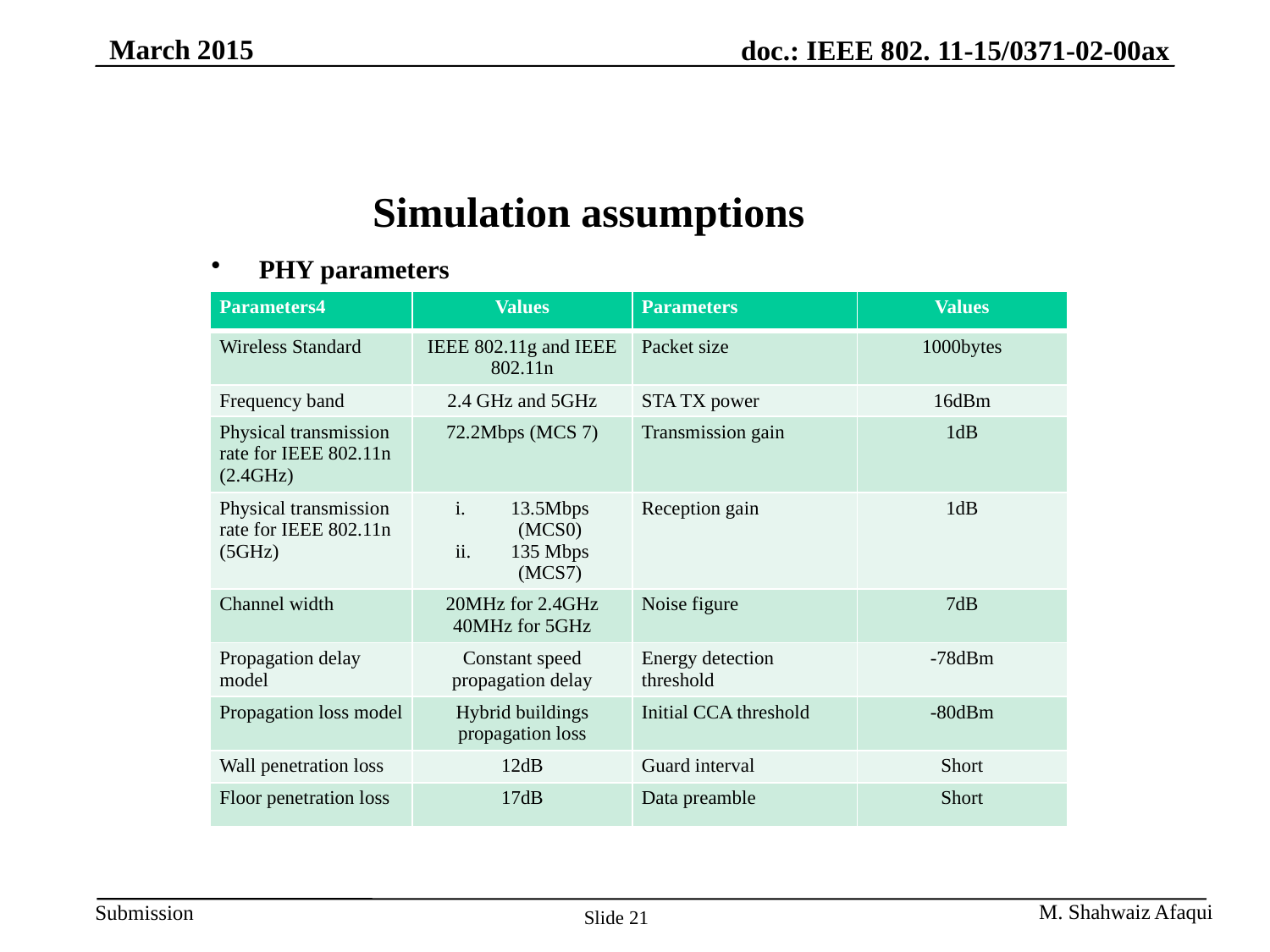

March 2015
# Simulation assumptions
PHY parameters
| Parameters4 | Values | Parameters | Values |
| --- | --- | --- | --- |
| Wireless Standard | IEEE 802.11g and IEEE 802.11n | Packet size | 1000bytes |
| Frequency band | 2.4 GHz and 5GHz | STA TX power | 16dBm |
| Physical transmission rate for IEEE 802.11n (2.4GHz) | 72.2Mbps (MCS 7) | Transmission gain | 1dB |
| Physical transmission rate for IEEE 802.11n (5GHz) | 13.5Mbps (MCS0) 135 Mbps (MCS7) | Reception gain | 1dB |
| Channel width | 20MHz for 2.4GHz 40MHz for 5GHz | Noise figure | 7dB |
| Propagation delay model | Constant speed propagation delay | Energy detection threshold | -78dBm |
| Propagation loss model | Hybrid buildings propagation loss | Initial CCA threshold | -80dBm |
| Wall penetration loss | 12dB | Guard interval | Short |
| Floor penetration loss | 17dB | Data preamble | Short |
Slide 21